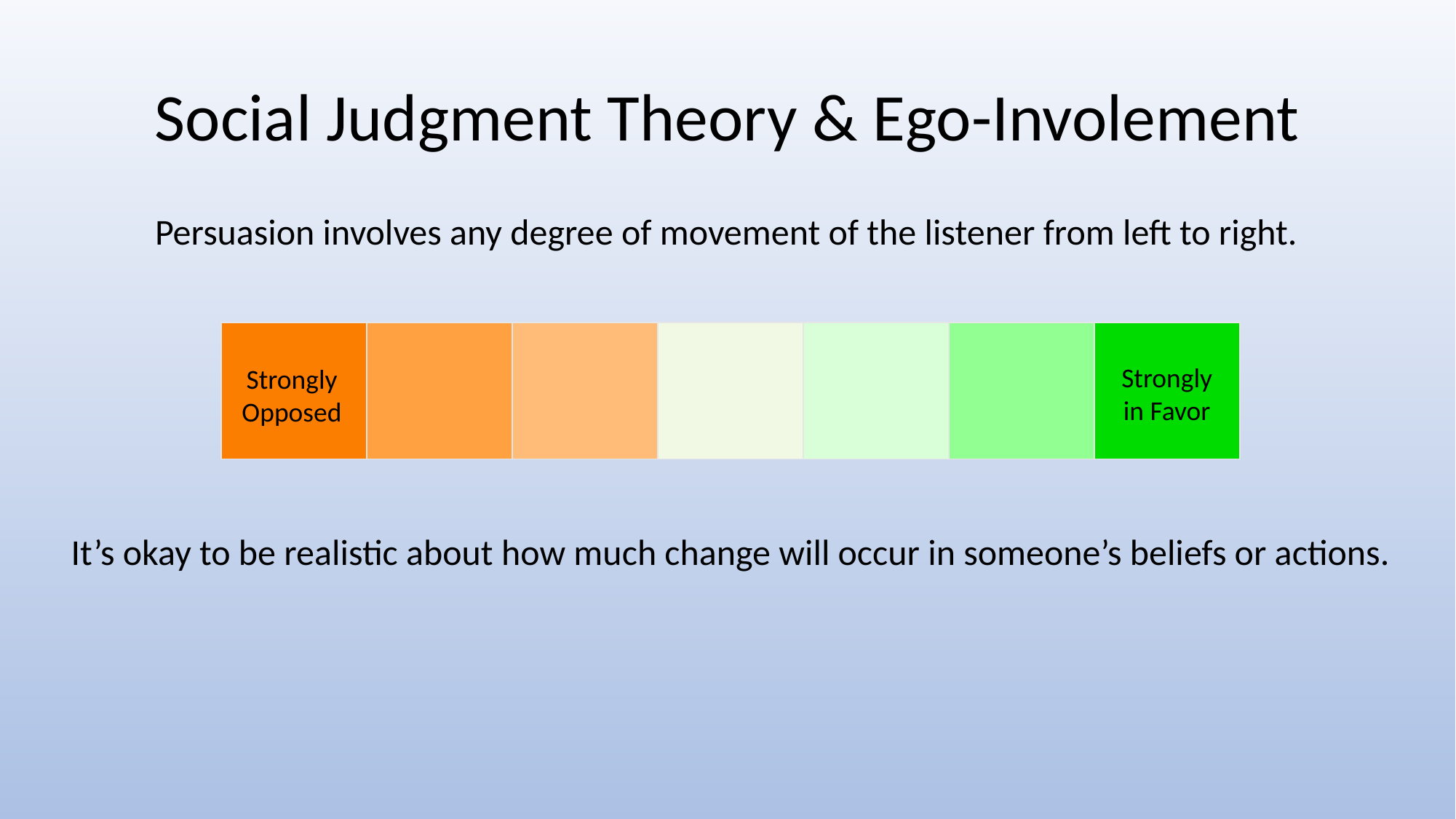

# Social Judgment Theory & Ego-Involement
Persuasion involves any degree of movement of the listener from left to right.

Strongly in Favor
Strongly Opposed
It’s okay to be realistic about how much change will occur in someone’s beliefs or actions.